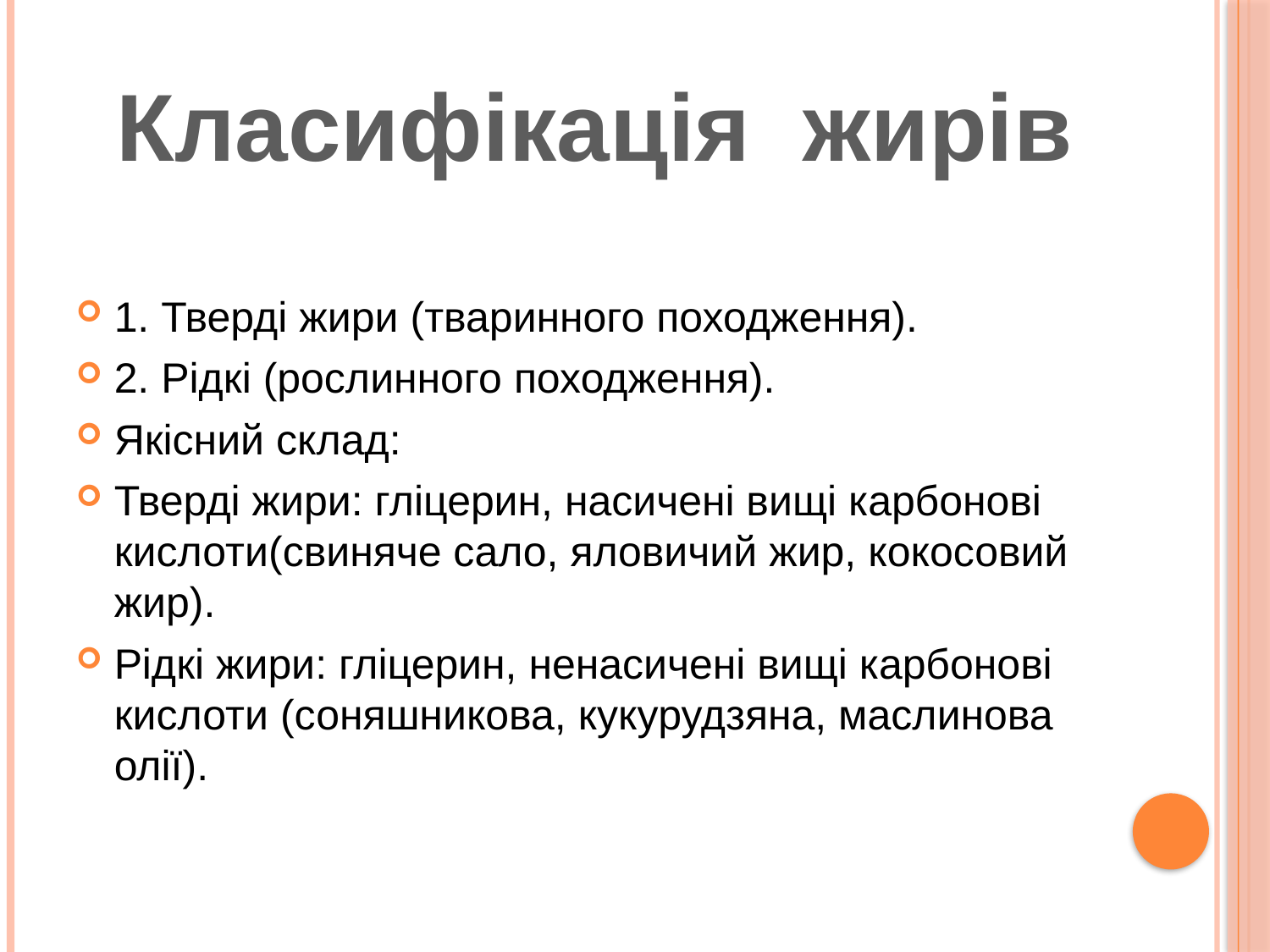

Класифікація  жирів

1. Тверді жири (тваринного походження).
2. Рідкі (рослинного походження).
Якісний склад:
Тверді жири: гліцерин, насичені вищі карбонові кислоти(свиняче сало, яловичий жир, кокосовий жир).
Рідкі жири: гліцерин, ненасичені вищі карбонові кислоти (соняшникова, кукурудзяна, маслинова олії).